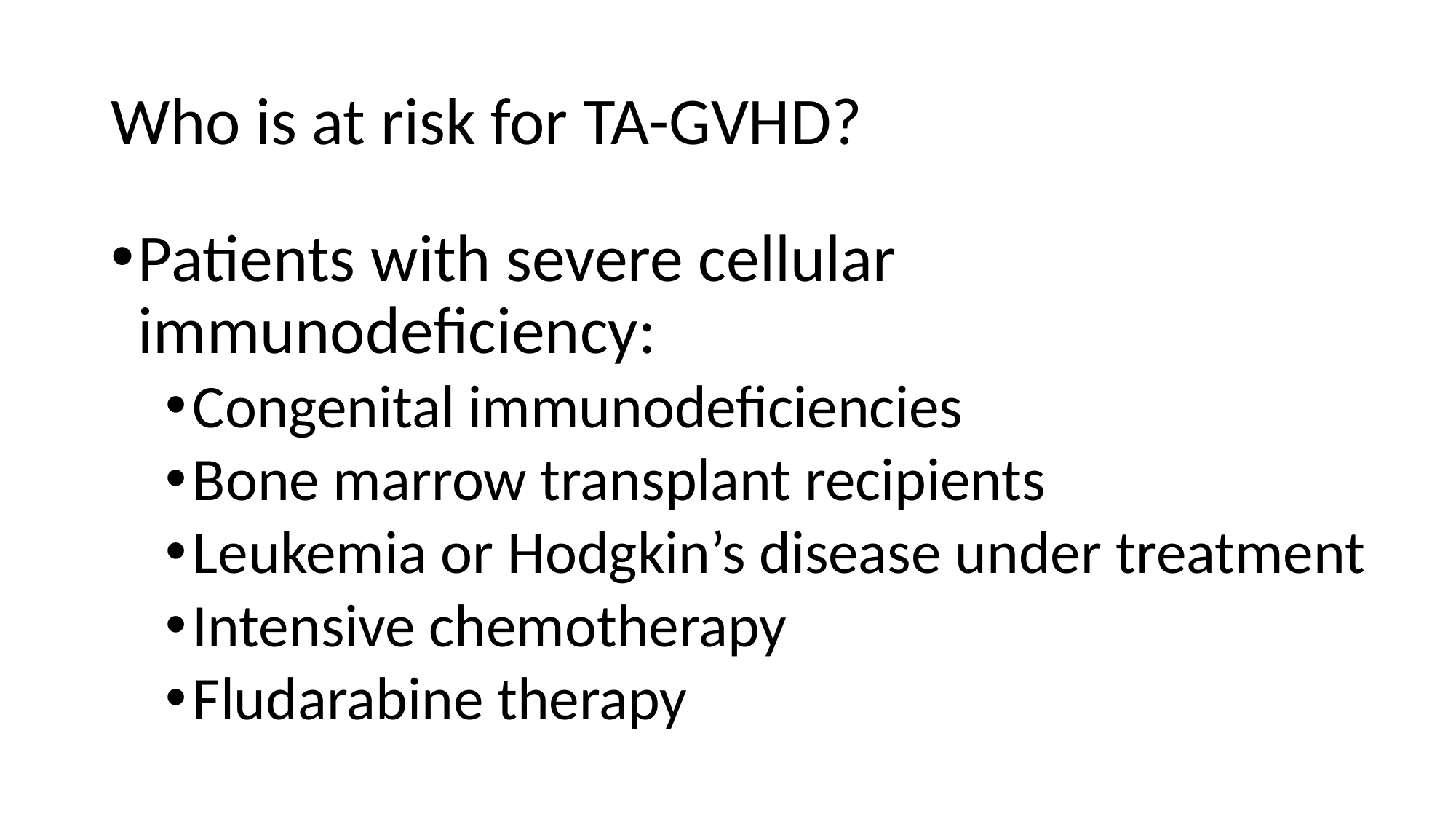

# Who is at risk for TA-GVHD?
Patients with severe cellular immunodeficiency:
Congenital immunodeficiencies
Bone marrow transplant recipients
Leukemia or Hodgkin’s disease under treatment
Intensive chemotherapy
Fludarabine therapy